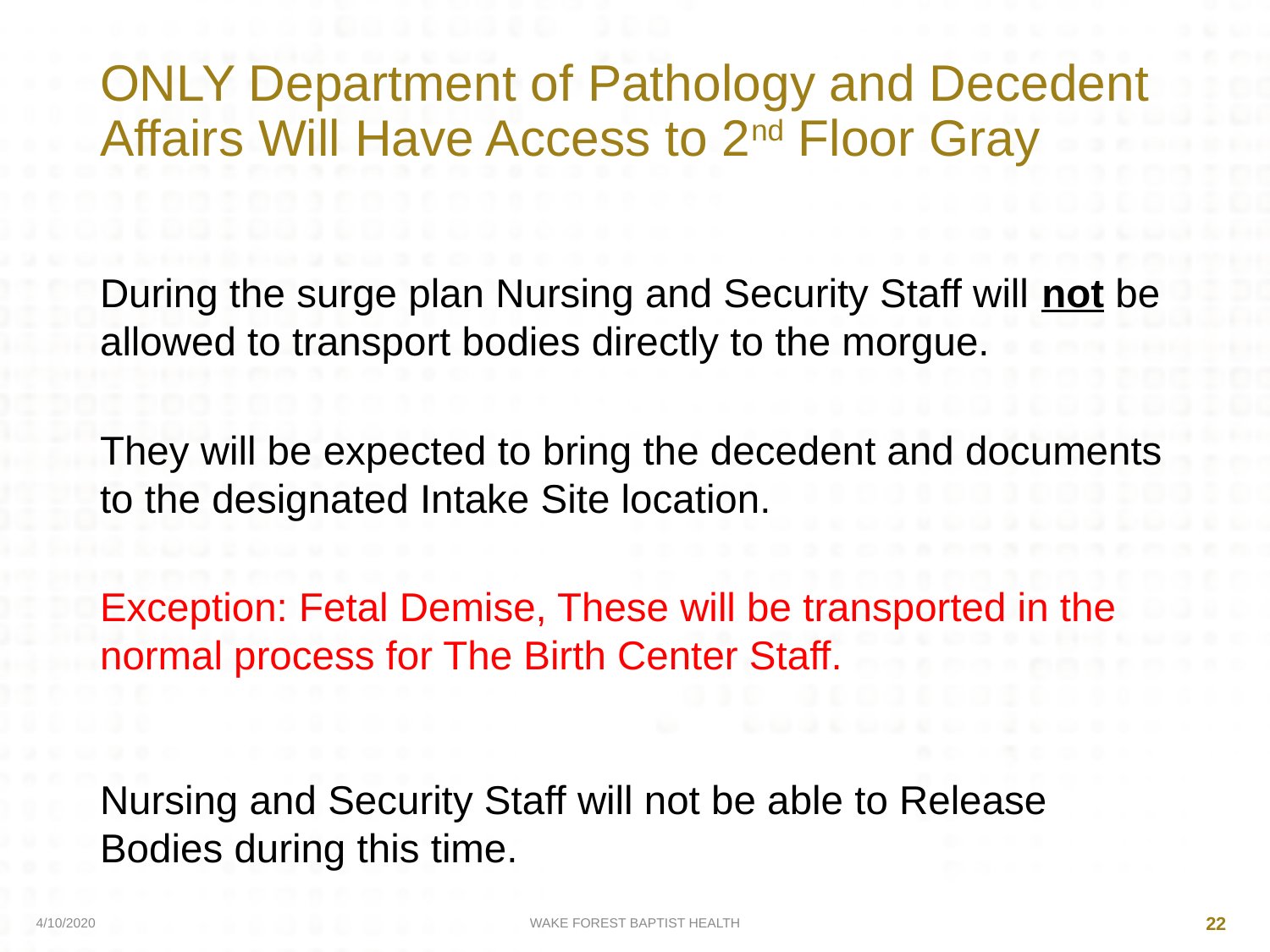

# ONLY Department of Pathology and Decedent Affairs Will Have Access to 2nd Floor Gray
During the surge plan Nursing and Security Staff will not be allowed to transport bodies directly to the morgue.
They will be expected to bring the decedent and documents to the designated Intake Site location.
Exception: Fetal Demise, These will be transported in the normal process for The Birth Center Staff.
Nursing and Security Staff will not be able to Release Bodies during this time.
4/10/2020
WAKE FOREST BAPTIST HEALTH
22